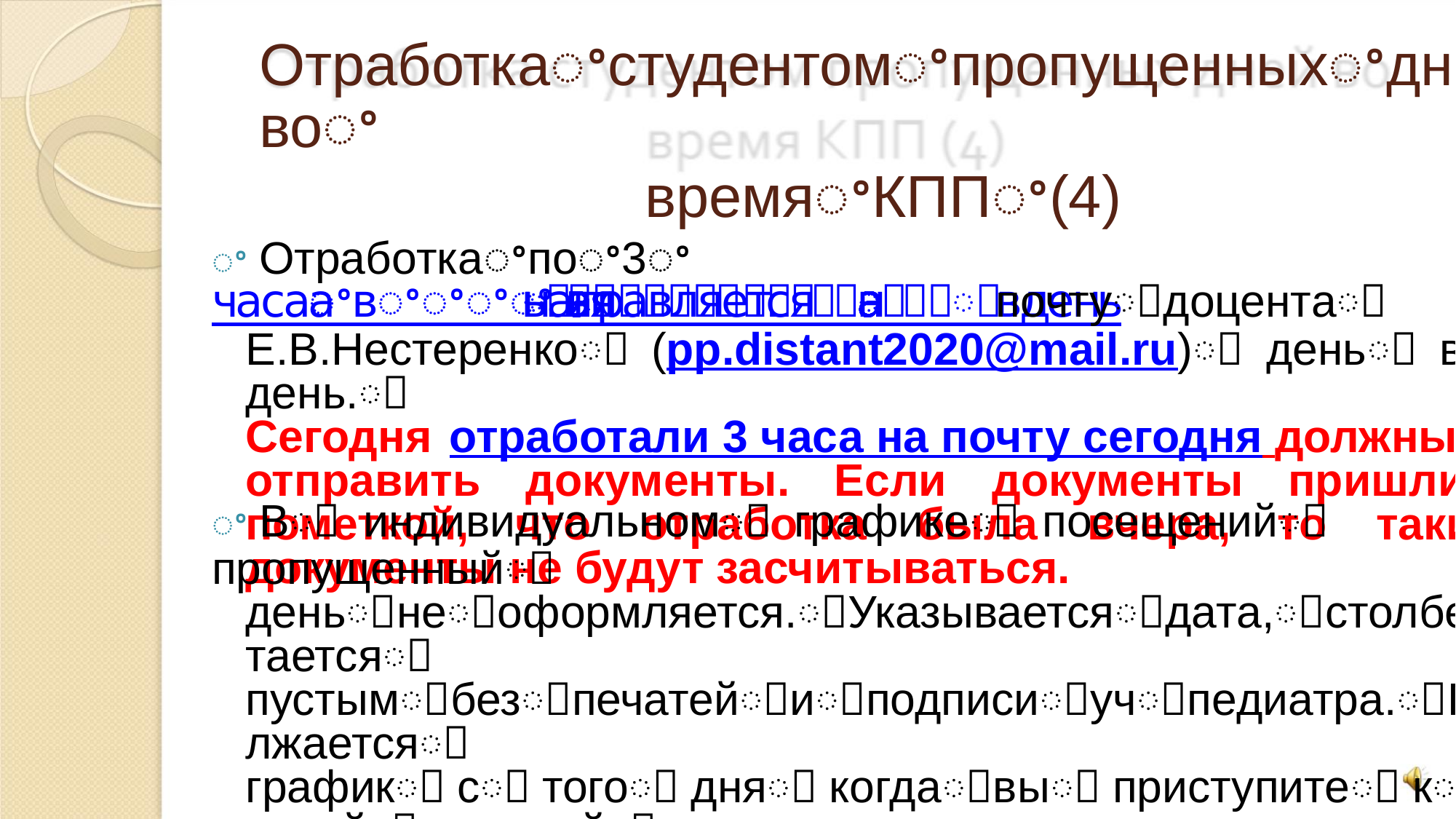

Отработкаꢀстудентомꢀпропущенныхꢀднейꢀвоꢀ
времяꢀКППꢀ(4)
ꢀ Отработкаꢀпоꢀ3ꢀчасаꢀвꢀденьꢀнаправляетсяꢀнаꢀпочтуꢀдоцентаꢀ
Е.В.Нестеренкоꢀ (pp.distant2020@mail.ru)ꢀ деньꢀ вꢀ день.ꢀ
Сегодня отработали 3 часа на почту сегодня должны и
отправить документы. Если документы пришли с
пометкой, что отработка была вчера, то такие
документы не будут засчитываться.
ꢀ Вꢀ индивидуальномꢀ графикеꢀ посещенийꢀ пропущенныйꢀ
деньꢀнеꢀоформляется.ꢀУказываетсяꢀдата,ꢀстолбецꢀостаетсяꢀ
пустымꢀбезꢀпечатейꢀиꢀподписиꢀучꢀпедиатра.ꢀПродолжаетсяꢀ
графикꢀ сꢀ тогоꢀ дняꢀ когдаꢀвыꢀ приступитеꢀ кꢀ своейꢀ текущейꢀ
работеꢀсогласноꢀрасписанияꢀКППꢀотꢀдеканата.ꢀ